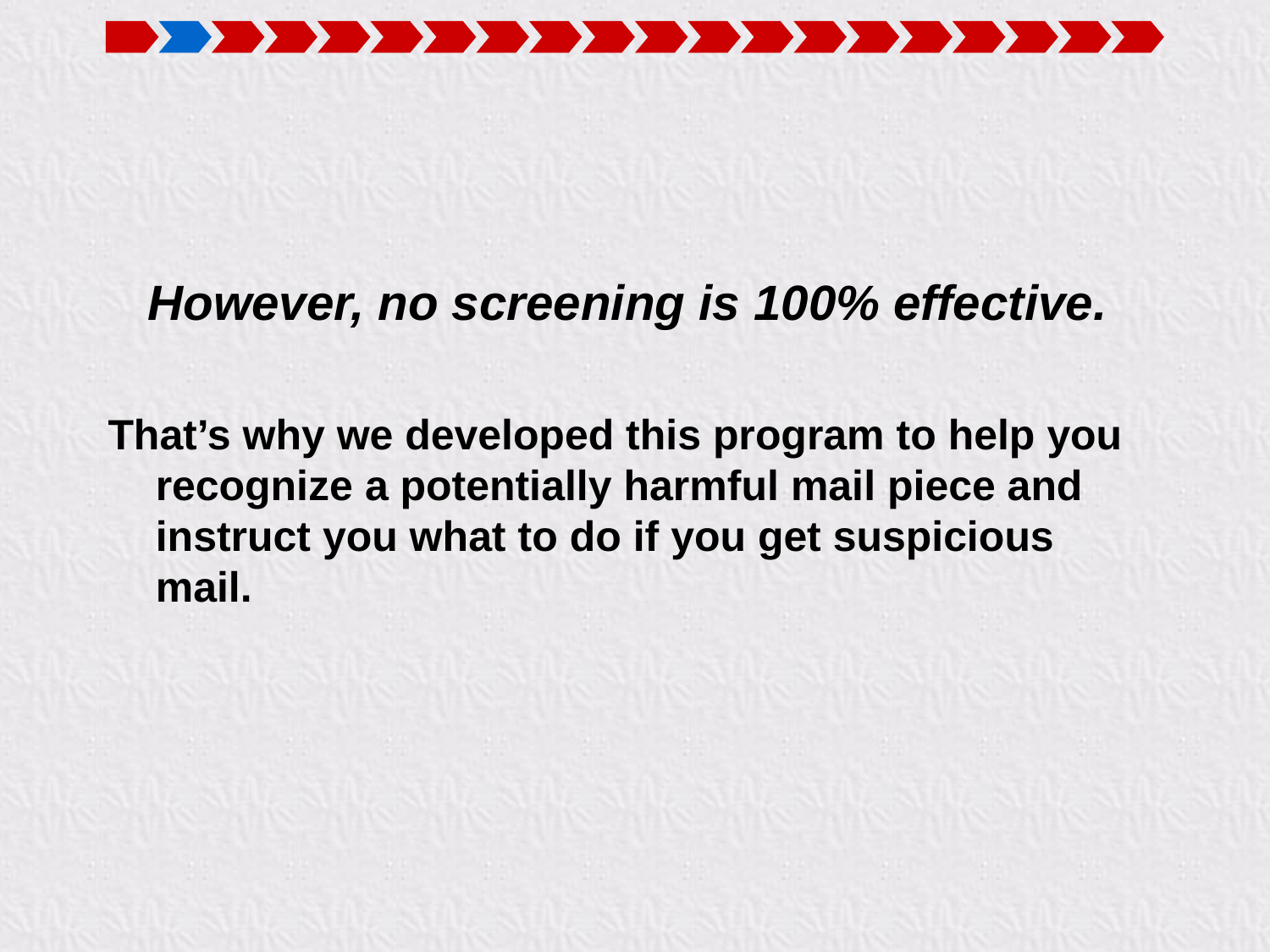

However, no screening is 100% effective.

That’s why we developed this program to help you recognize a potentially harmful mail piece and instruct you what to do if you get suspicious mail.